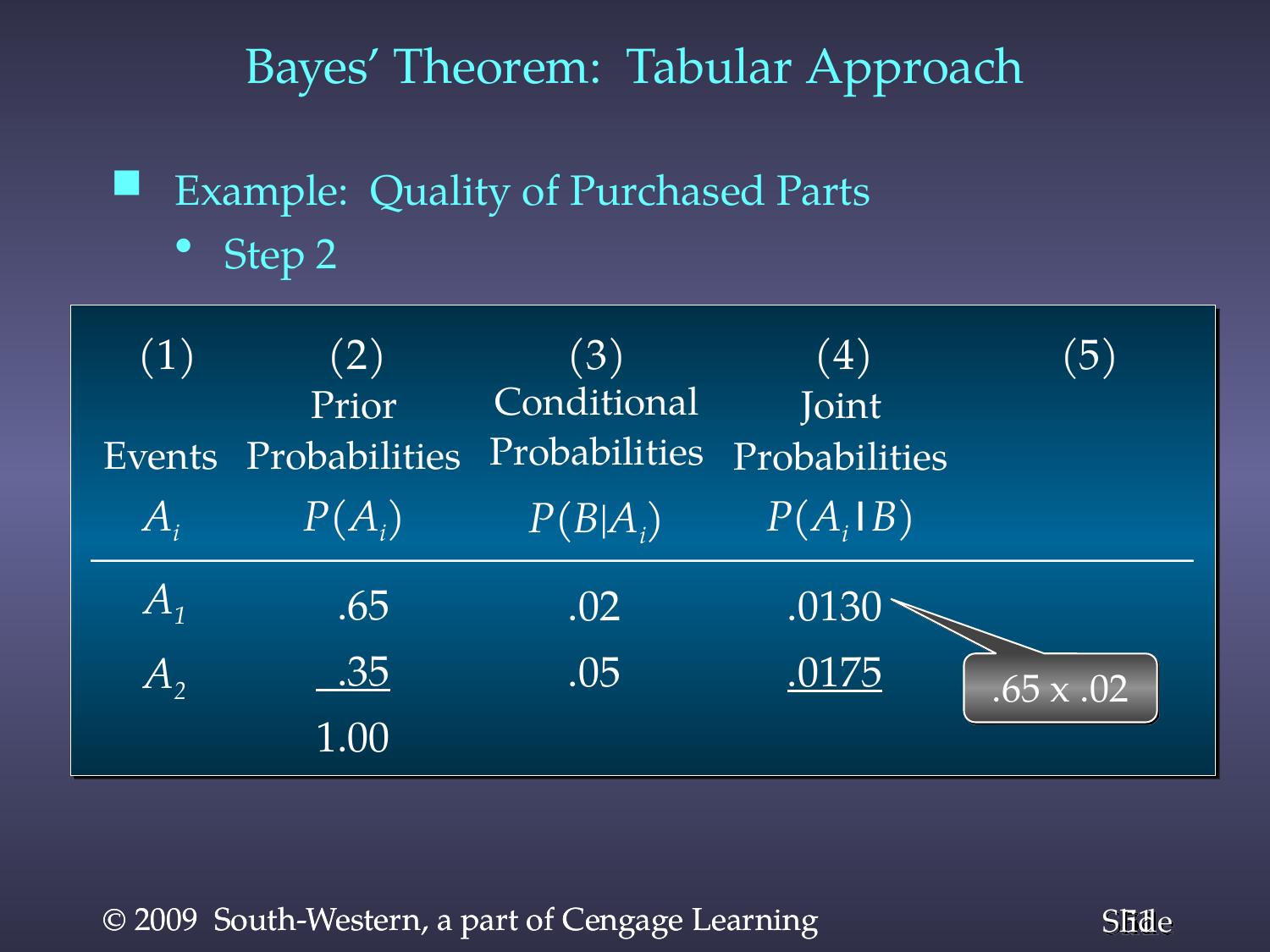

# Bayes’ Theorem:  Tabular Approach
   Example:  Quality of Purchased Parts
 Step 2

(1)
(2)
(3)
(4)
(5)
Joint
Probabilities
P(Ai I B)
Prior
Probabilities
P(Ai)
Conditional
Probabilities
P(B|Ai)
Events
Ai
.0130
.0175
.02
.05
A1
A2

  .65
  .35
1.00

.65 x .02